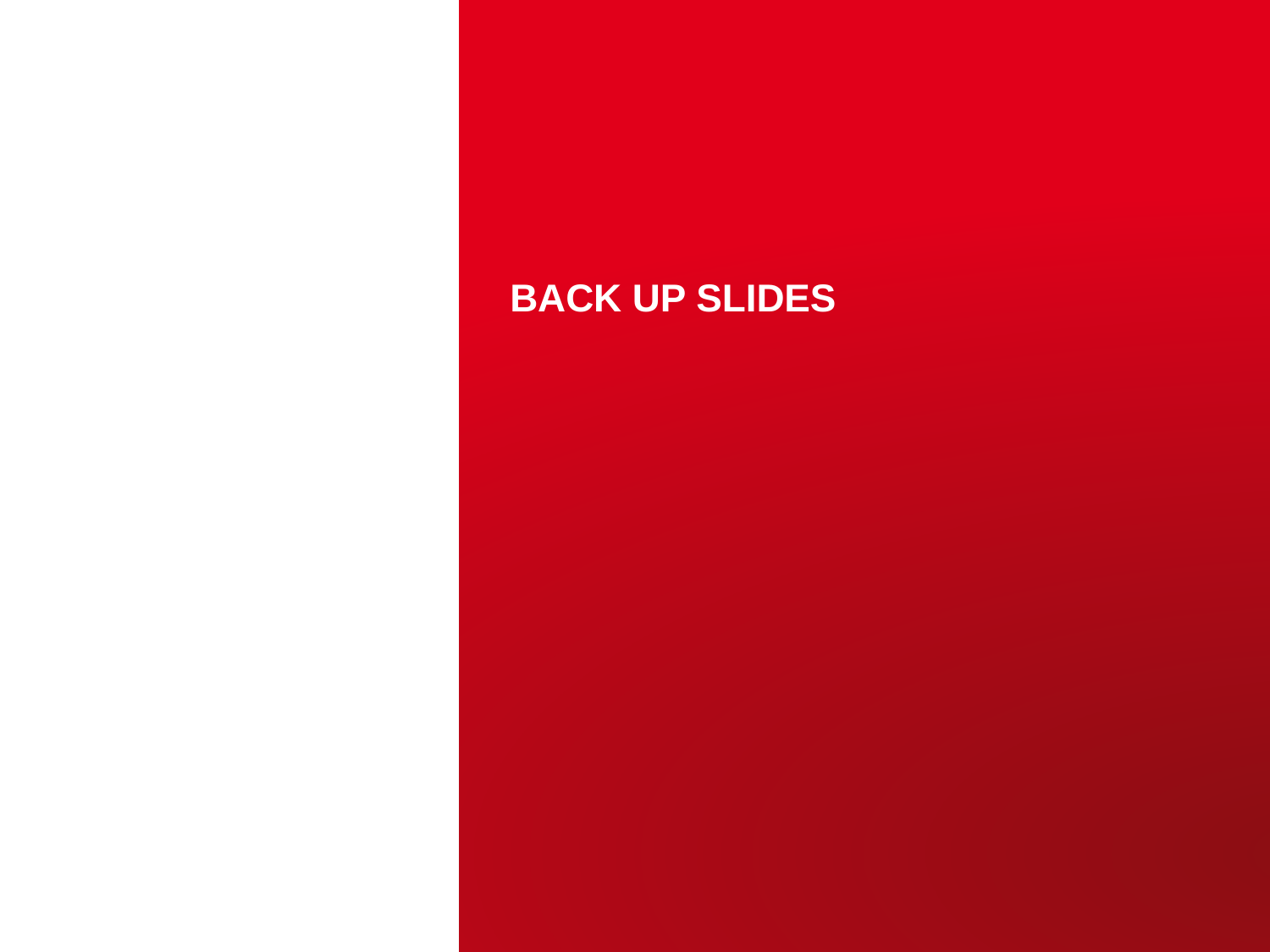

# Back up slides
WPSA | 02/04/2020
|  PAGE 22